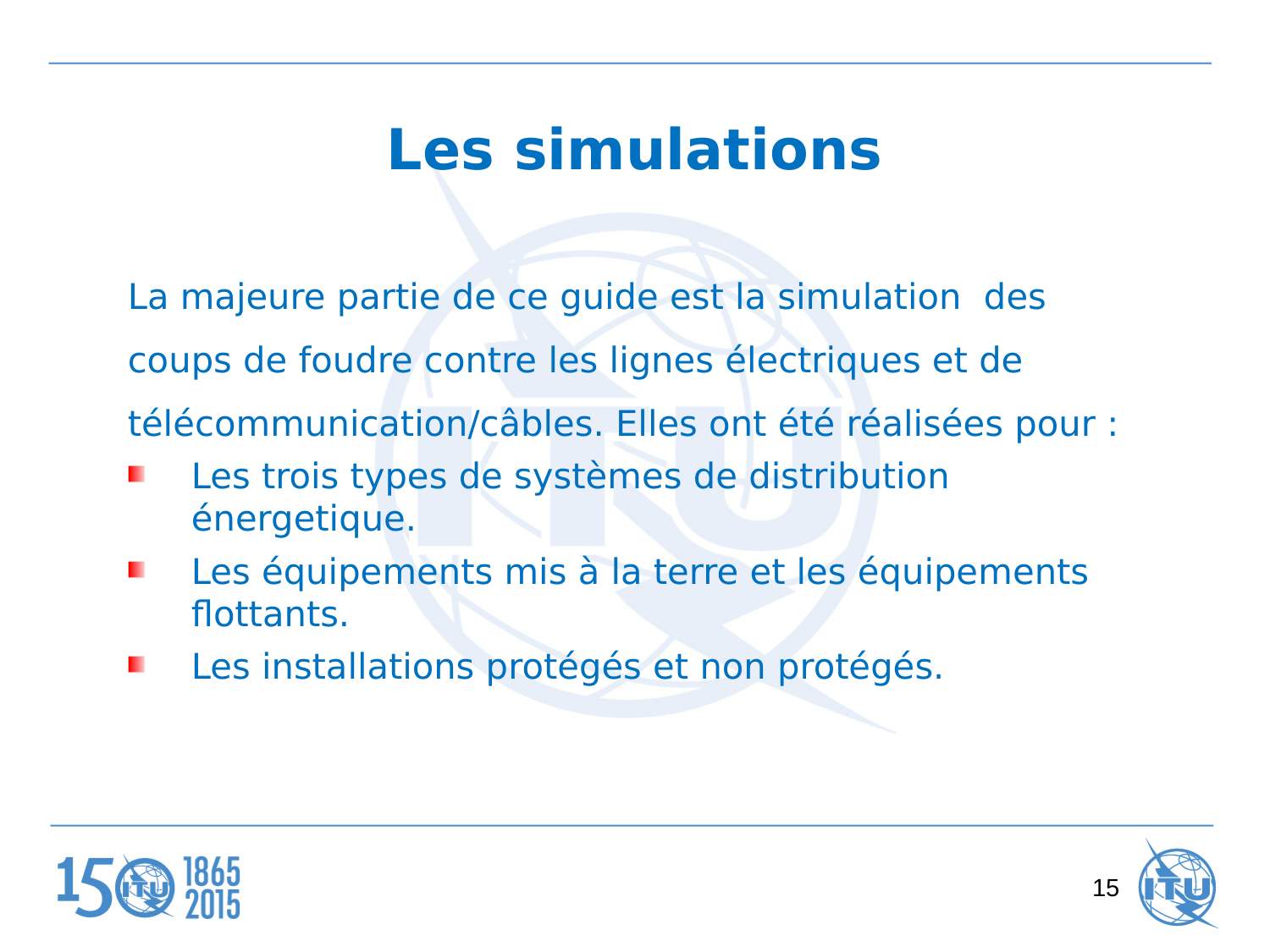

# Les simulations
La majeure partie de ce guide est la simulation  des coups de foudre contre les lignes électriques et de télécommunication/câbles. Elles ont été réalisées pour :
Les trois types de systèmes de distribution énergetique.
Les équipements mis à la terre et les équipements flottants.
Les installations protégés et non protégés.

15